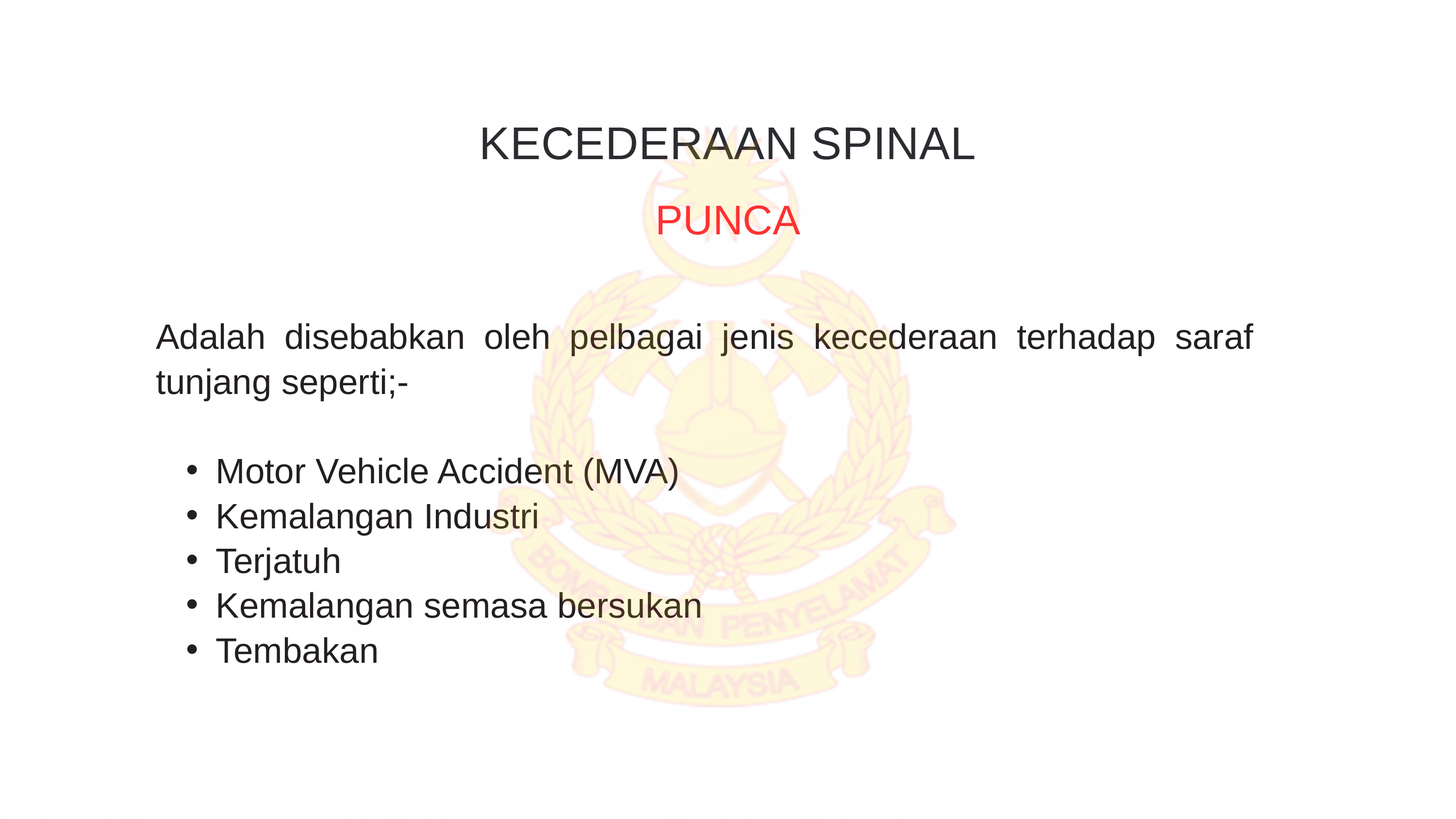

KECEDERAAN SPINAL

PUNCA
Adalah disebabkan oleh pelbagai jenis kecederaan terhadap saraf tunjang seperti;-

Motor Vehicle Accident (MVA)
Kemalangan Industri
Terjatuh
Kemalangan semasa bersukan
Tembakan